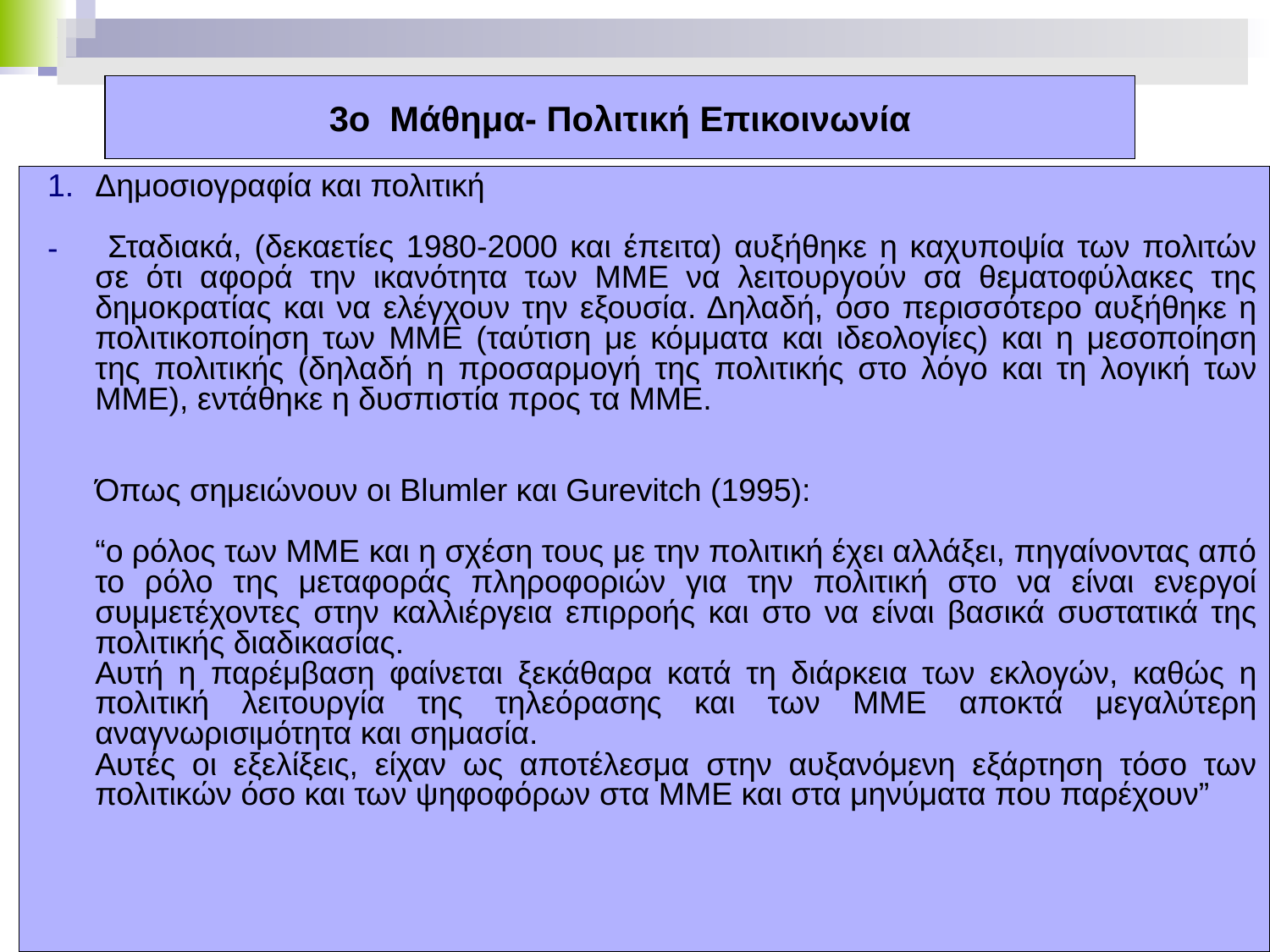

# 3ο  Μάθημα- Πολιτική Επικοινωνία
Δημοσιογραφία και πολιτική

 Σταδιακά, (δεκαετίες 1980-2000 και έπειτα) αυξήθηκε η καχυποψία των πολιτών σε ότι αφορά την ικανότητα των ΜΜΕ να λειτουργούν σα θεματοφύλακες της δημοκρατίας και να ελέγχουν την εξουσία. Δηλαδή, όσο περισσότερο αυξήθηκε η πολιτικοποίηση των ΜΜΕ (ταύτιση με κόμματα και ιδεολογίες) και η μεσοποίηση της πολιτικής (δηλαδή η προσαρμογή της πολιτικής στο λόγο και τη λογική των ΜΜΕ), εντάθηκε η δυσπιστία προς τα ΜΜΕ.

Όπως σημειώνουν οι Blumler και Gurevitch (1995):

“ο ρόλος των ΜΜΕ και η σχέση τους με την πολιτική έχει αλλάξει, πηγαίνοντας από το ρόλο της μεταφοράς πληροφοριών για την πολιτική στο να είναι ενεργοί συμμετέχοντες στην καλλιέργεια επιρροής και στο να είναι βασικά συστατικά της πολιτικής διαδικασίας.
Αυτή η παρέμβαση φαίνεται ξεκάθαρα κατά τη διάρκεια των εκλογών, καθώς η πολιτική λειτουργία της τηλεόρασης και των ΜΜΕ αποκτά μεγαλύτερη αναγνωρισιμότητα και σημασία.
Αυτές οι εξελίξεις, είχαν ως αποτέλεσμα στην αυξανόμενη εξάρτηση τόσο των πολιτικών όσο και των ψηφοφόρων στα ΜΜΕ και στα μηνύματα που παρέχουν”